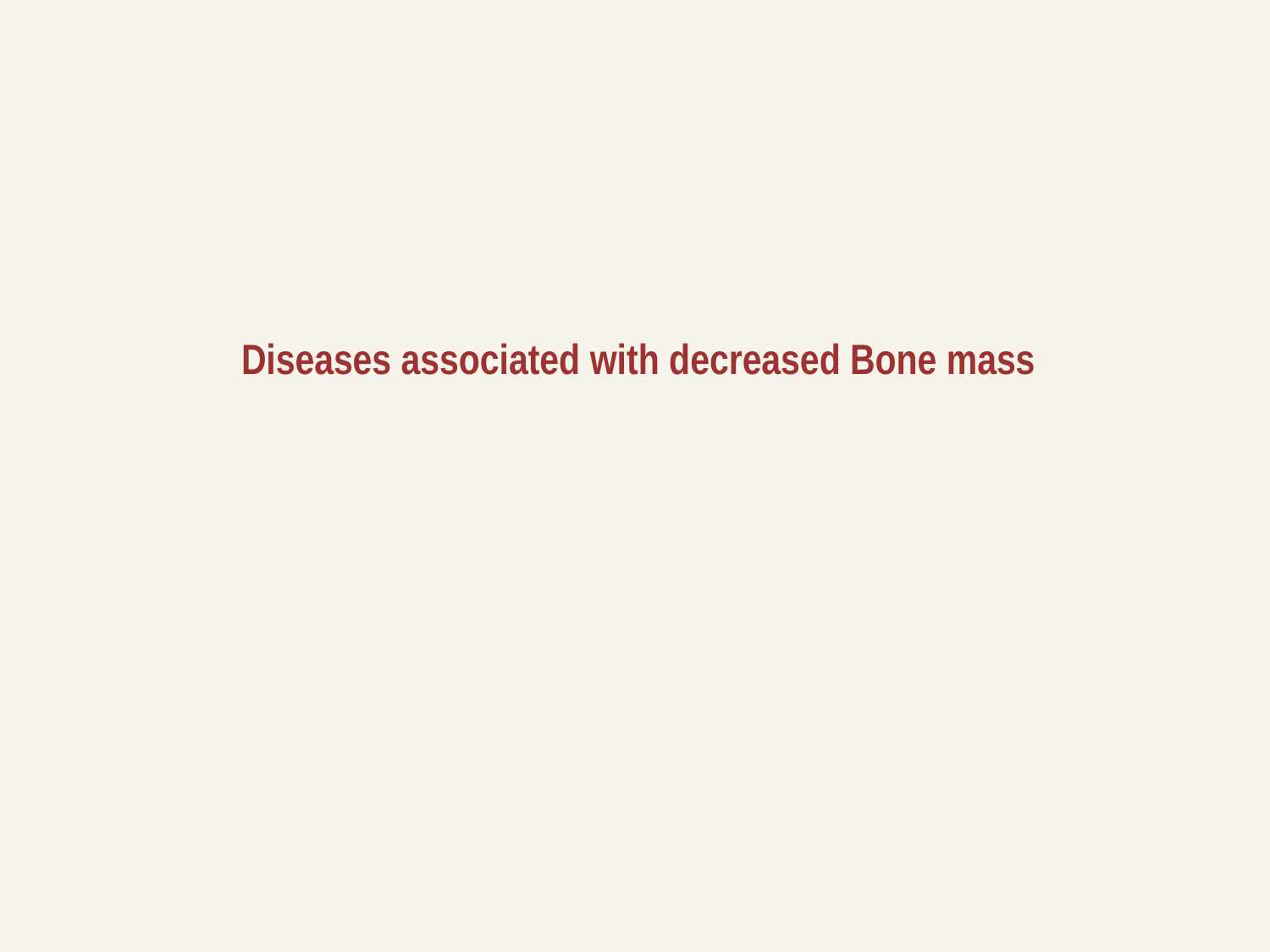

#

Diseases associated with decreased Bone mass